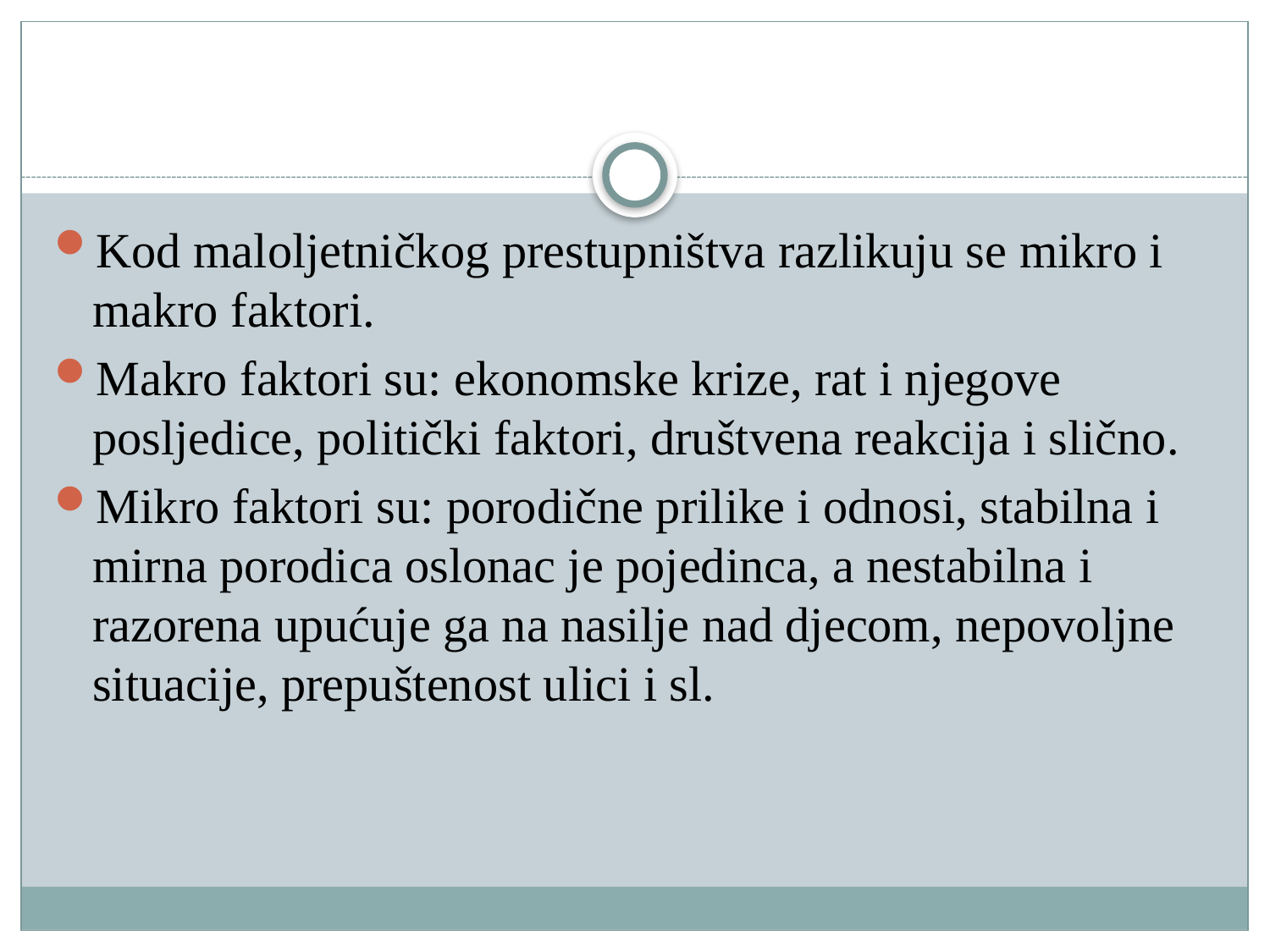

#
Kod maloljetničkog prestupništva razlikuju se mikro i makro faktori.
Makro faktori su: ekonomske krize, rat i njegove posljedice, politički faktori, društvena reakcija i slično.
Mikro faktori su: porodične prilike i odnosi, stabilna i mirna porodica oslonac je pojedinca, a nestabilna i razorena upućuje ga na nasilje nad djecom, nepovoljne situacije, prepuštenost ulici i sl.